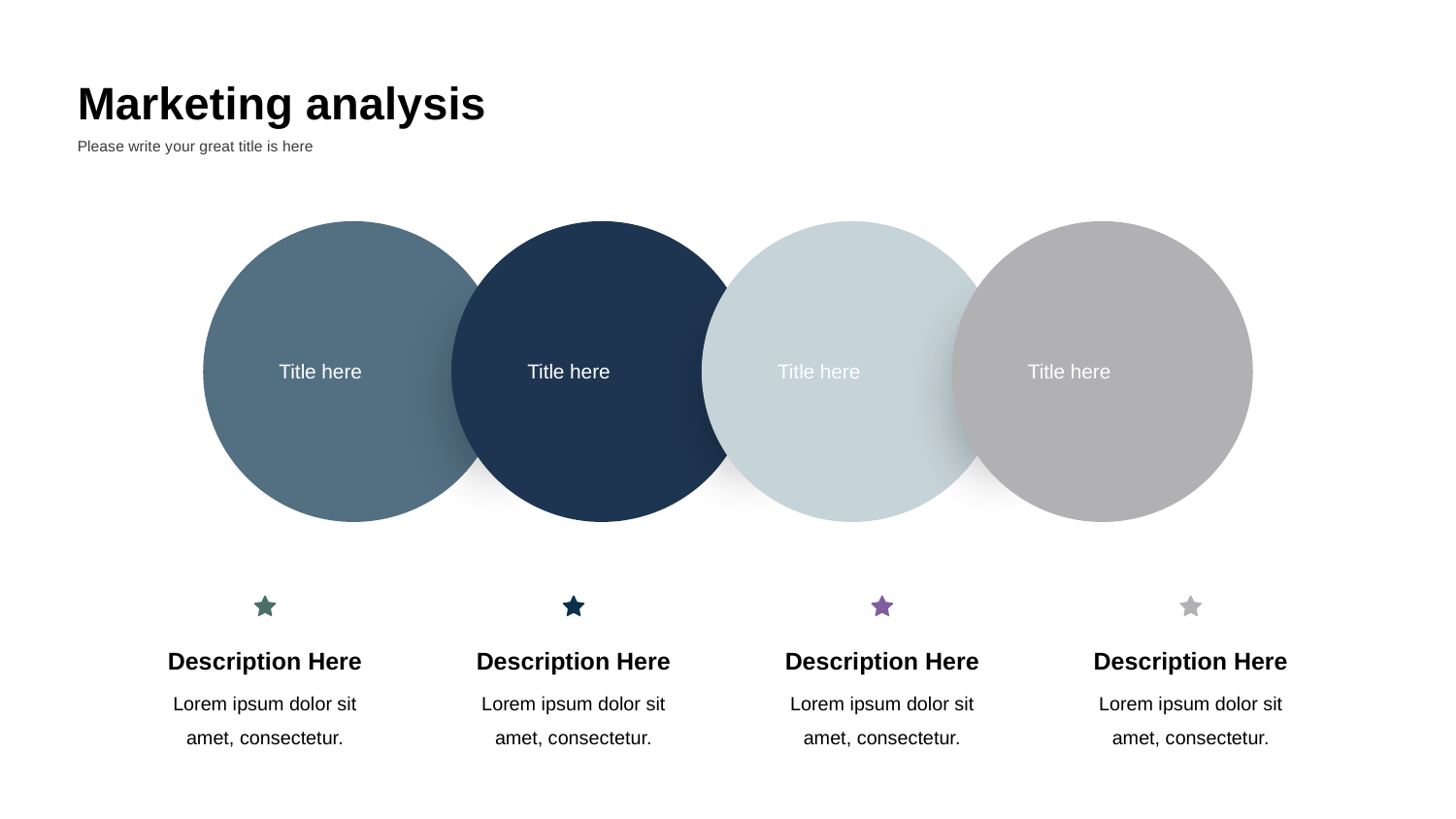

Marketing analysis
Please write your great title is here

Title here
Title here
Title here
Title here

Description Here
Lorem ipsum dolor sit amet, consectetur.

Description Here
Lorem ipsum dolor sit amet, consectetur.

Description Here
Lorem ipsum dolor sit amet, consectetur.

Description Here
Lorem ipsum dolor sit amet, consectetur.